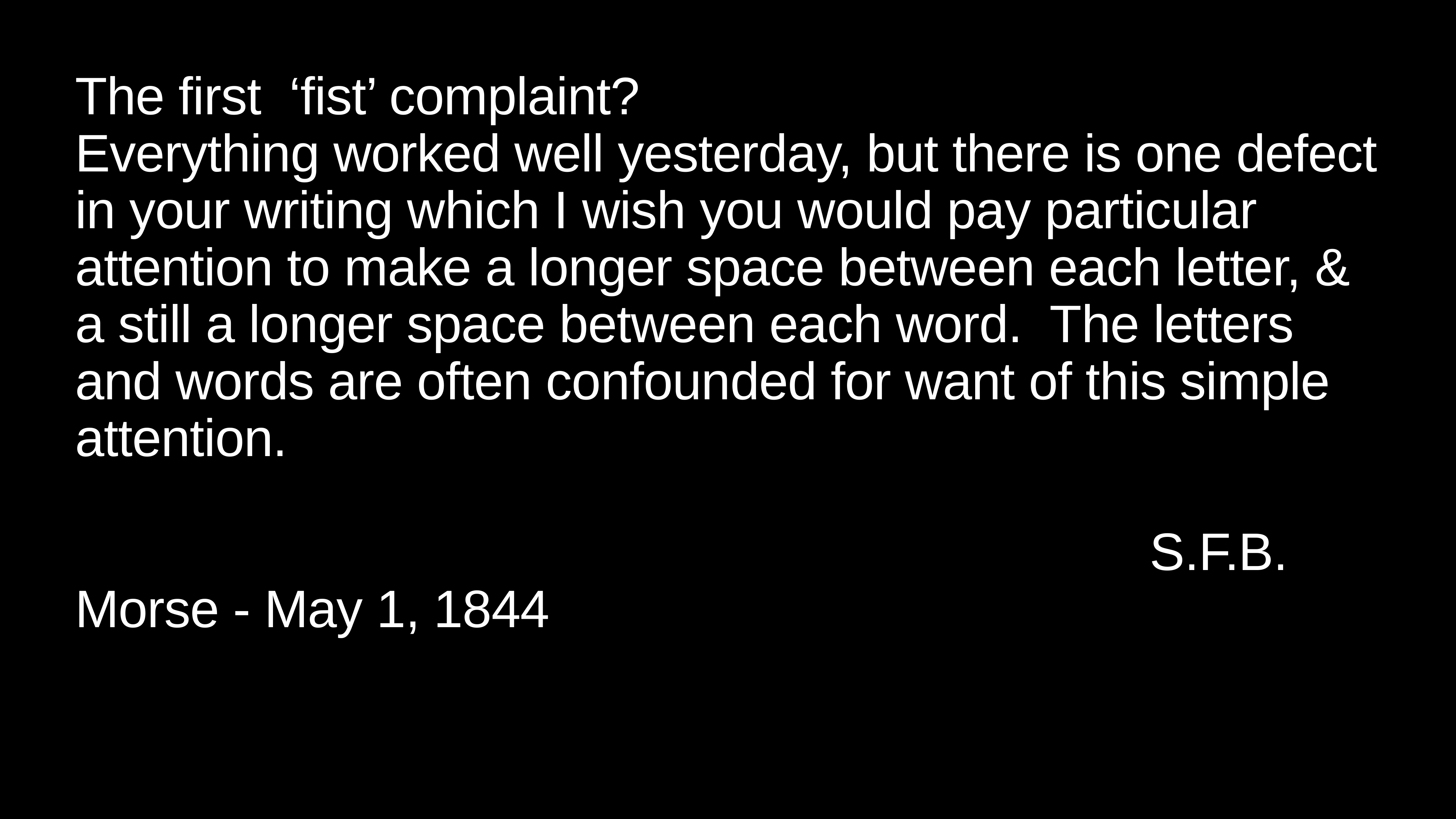

# The first  ‘fist’ complaint?
Everything worked well yesterday, but there is one defect in your writing which I wish you would pay particular attention to make a longer space between each letter, & a still a longer space between each word.  The letters and words are often confounded for want of this simple attention.

                                                                            S.F.B.  Morse - May 1, 1844